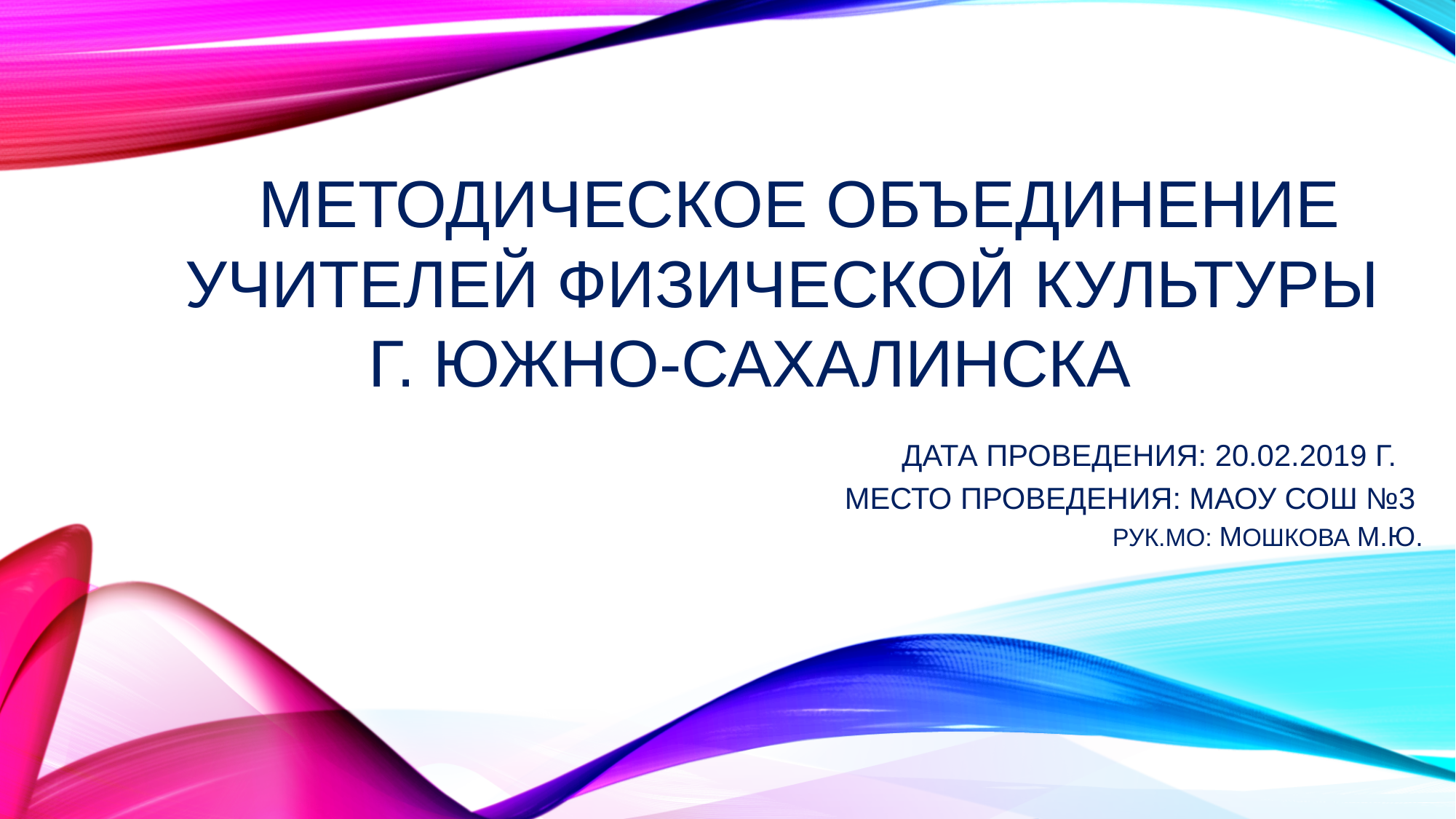

# МЕТОДИЧЕСКОЕ ОБЪЕДИНЕНИЕ УЧИТЕЛЕЙ ФИЗИЧЕСКОЙ КУЛЬТУРЫ Г. ЮЖНО-САХАЛИНСКА ДАТА ПРОВЕДЕНИЯ: 20.02.2019 Г. МЕСТО ПРОВЕДЕНИЯ: МАОУ СОШ №3 Рук.МО: Мошкова М.Ю.